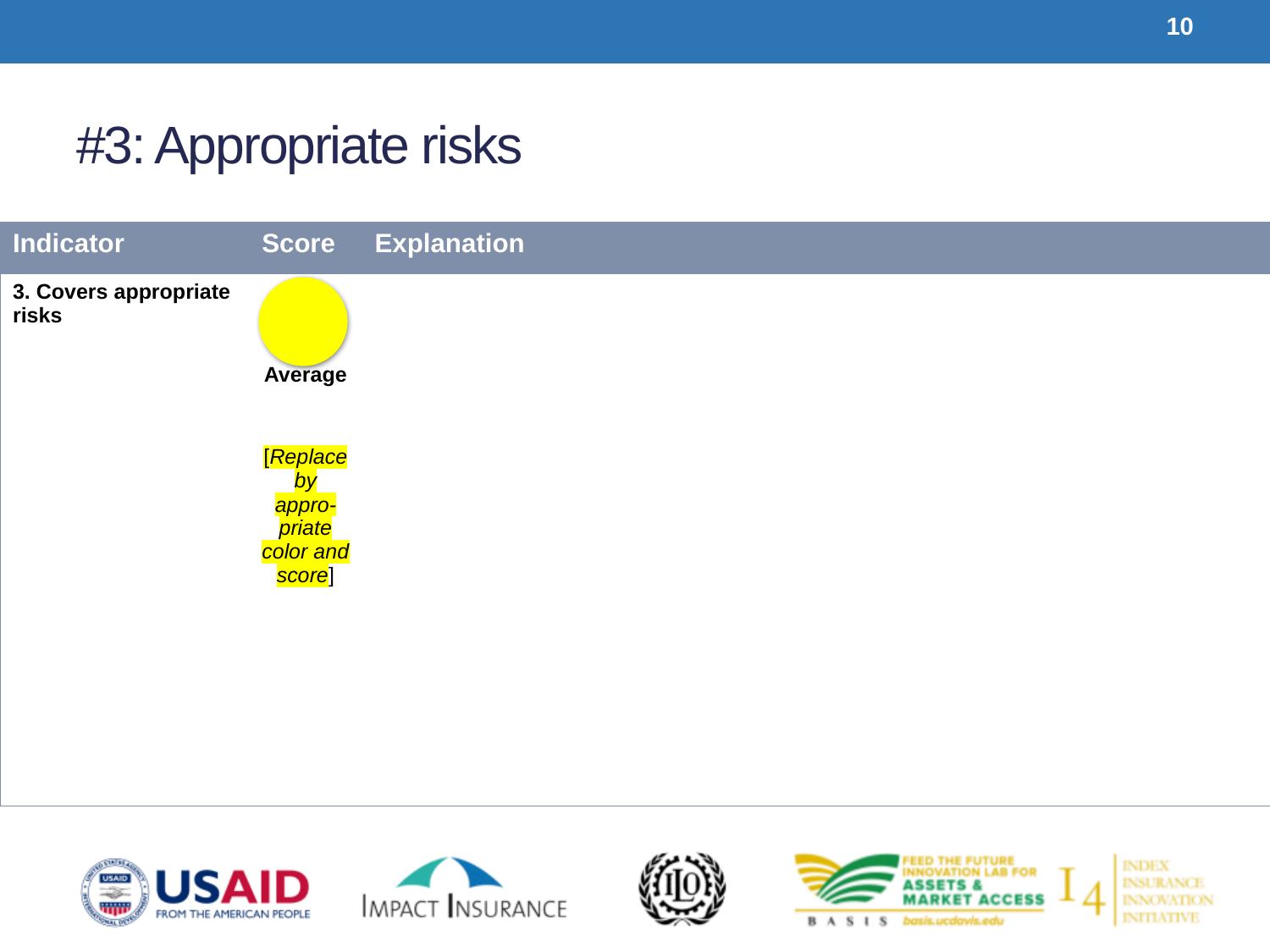

10
# #3: Appropriate risks
| Indicator | Score | Explanation |
| --- | --- | --- |
| 3. Covers appropriate risks | Average [Replace by appro-priate color and score] |  |